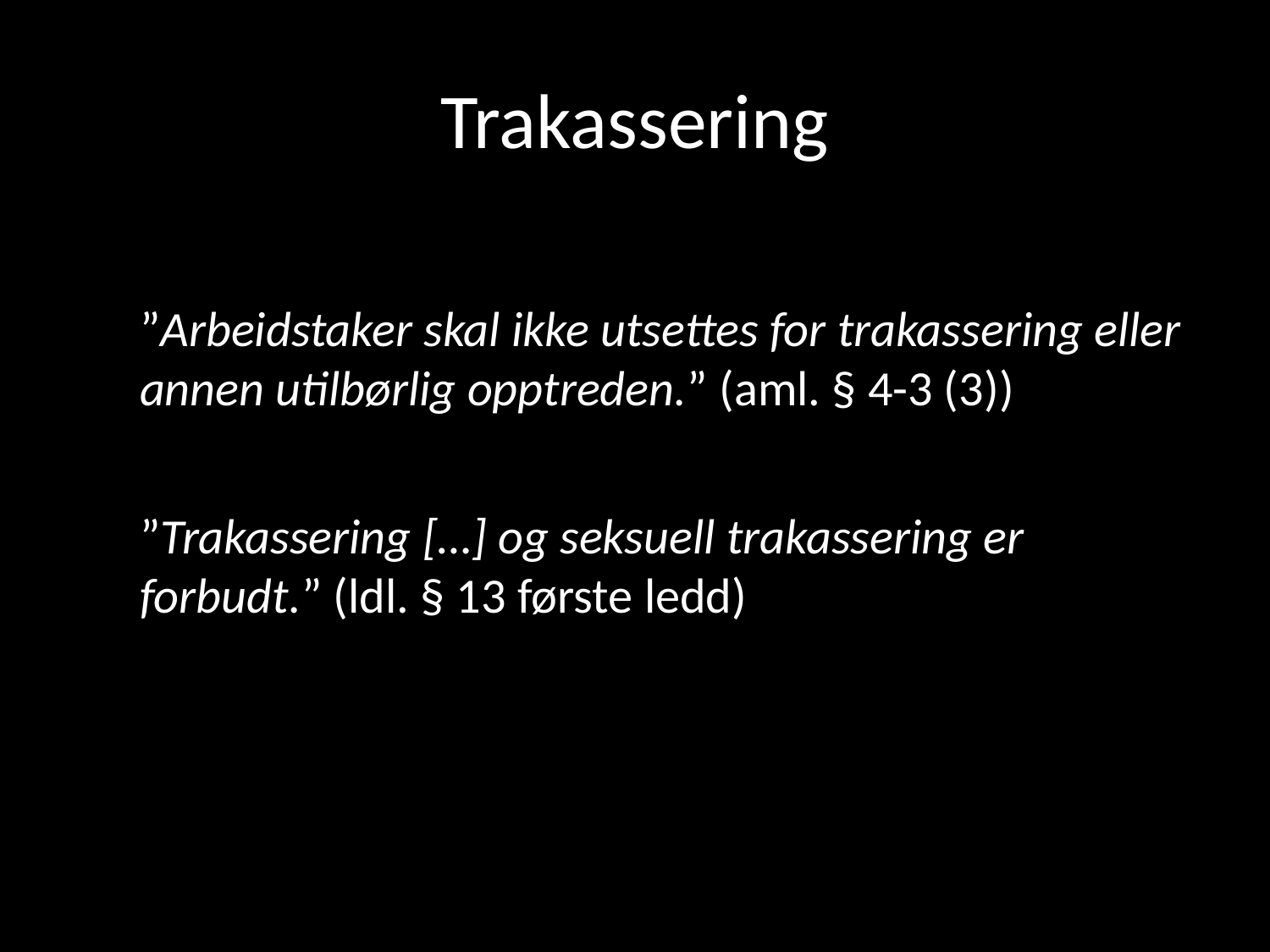

# Trakassering

”Arbeidstaker skal ikke utsettes for trakassering eller annen utilbørlig opptreden.” (aml. § 4-3 (3))

”Trakassering […] og seksuell trakassering er forbudt.” (ldl. § 13 første ledd)